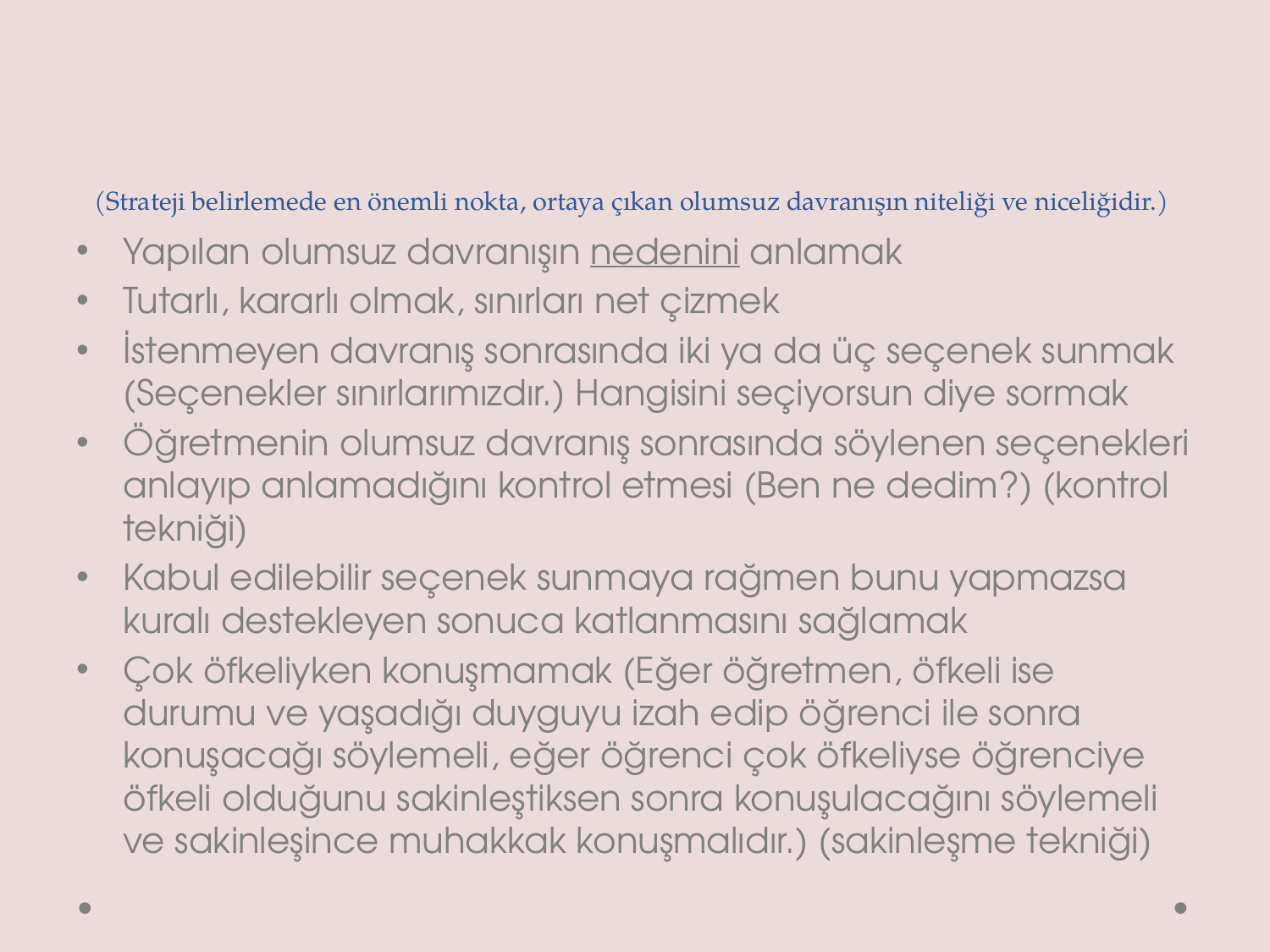

# (Strateji belirlemede en önemli nokta, ortaya çıkan olumsuz davranışın niteliği ve niceliğidir.)
Yapılan olumsuz davranışın nedenini anlamak
Tutarlı, kararlı olmak, sınırları net çizmek
İstenmeyen davranış sonrasında iki ya da üç seçenek sunmak (Seçenekler sınırlarımızdır.) Hangisini seçiyorsun diye sormak
Öğretmenin olumsuz davranış sonrasında söylenen seçenekleri anlayıp anlamadığını kontrol etmesi (Ben ne dedim?) (kontrol tekniği)
Kabul edilebilir seçenek sunmaya rağmen bunu yapmazsa kuralı destekleyen sonuca katlanmasını sağlamak
Çok öfkeliyken konuşmamak (Eğer öğretmen, öfkeli ise durumu ve yaşadığı duyguyu izah edip öğrenci ile sonra konuşacağı söylemeli, eğer öğrenci çok öfkeliyse öğrenciye öfkeli olduğunu sakinleştiksen sonra konuşulacağını söylemeli ve sakinleşince muhakkak konuşmalıdır.) (sakinleşme tekniği)